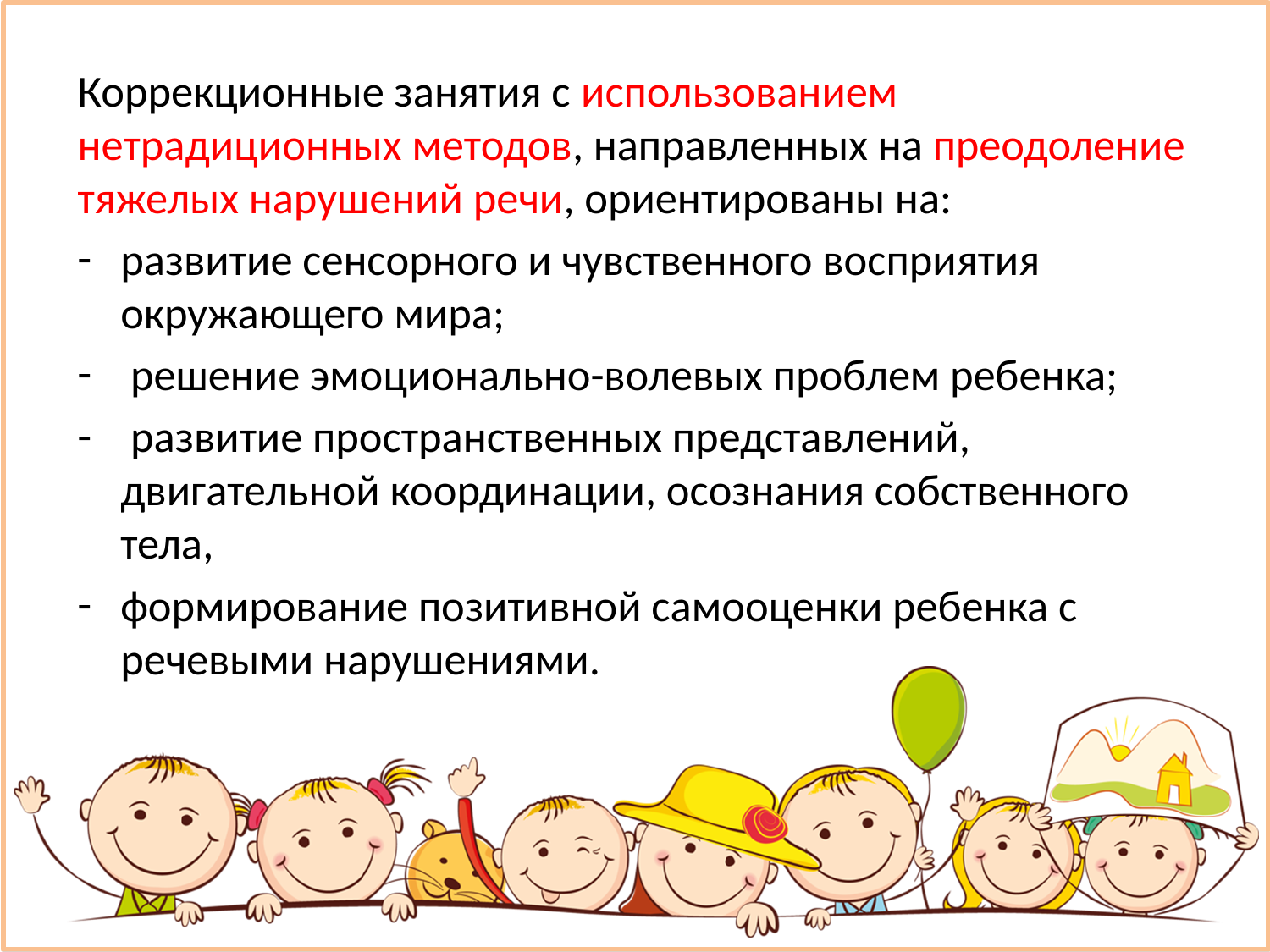

Коррекционные занятия с использованием нетрадиционных методов, направленных на преодоление тяжелых нарушений речи, ориентированы на:
развитие сенсорного и чувственного восприятия окружающего мира;
 решение эмоционально-волевых проблем ребенка;
 развитие пространственных представлений, двигательной координации, осознания собственного тела,
формирование позитивной самооценки ребенка с речевыми нарушениями.